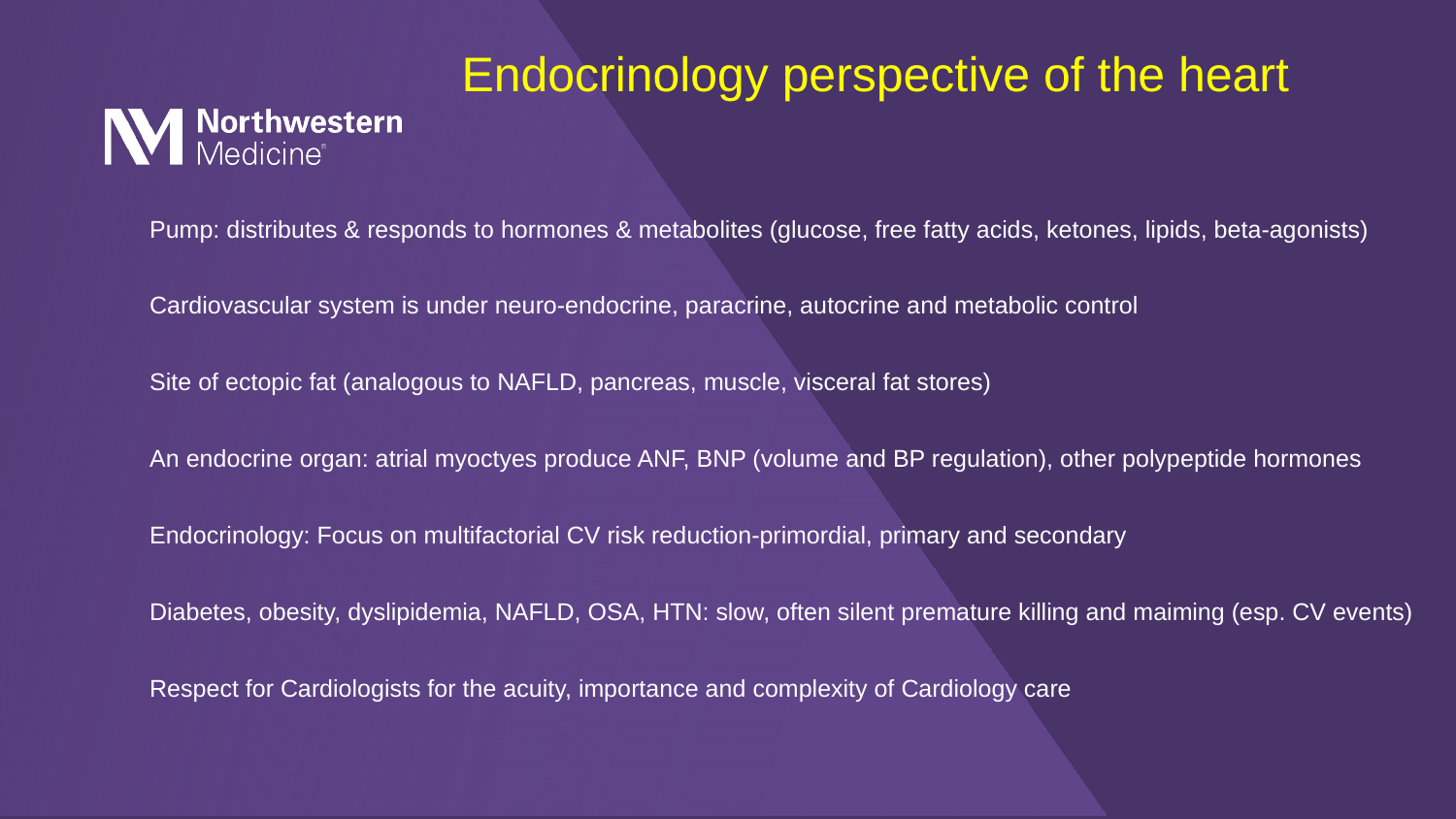

Endocrinology perspective of the heart

	Pump: distributes & responds to hormones & metabolites (glucose, free fatty acids, ketones, lipids, beta-agonists)

	Cardiovascular system is under neuro-endocrine, paracrine, autocrine and metabolic control

	Site of ectopic fat (analogous to NAFLD, pancreas, muscle, visceral fat stores)

	An endocrine organ: atrial myoctyes produce ANF, BNP (volume and BP regulation), other polypeptide hormones

	Endocrinology: Focus on multifactorial CV risk reduction-primordial, primary and secondary

	Diabetes, obesity, dyslipidemia, NAFLD, OSA, HTN: slow, often silent premature killing and maiming (esp. CV events)

	Respect for Cardiologists for the acuity, importance and complexity of Cardiology care

# Perioperative Glucose Management Lake Forest Hospital Fall 2017-